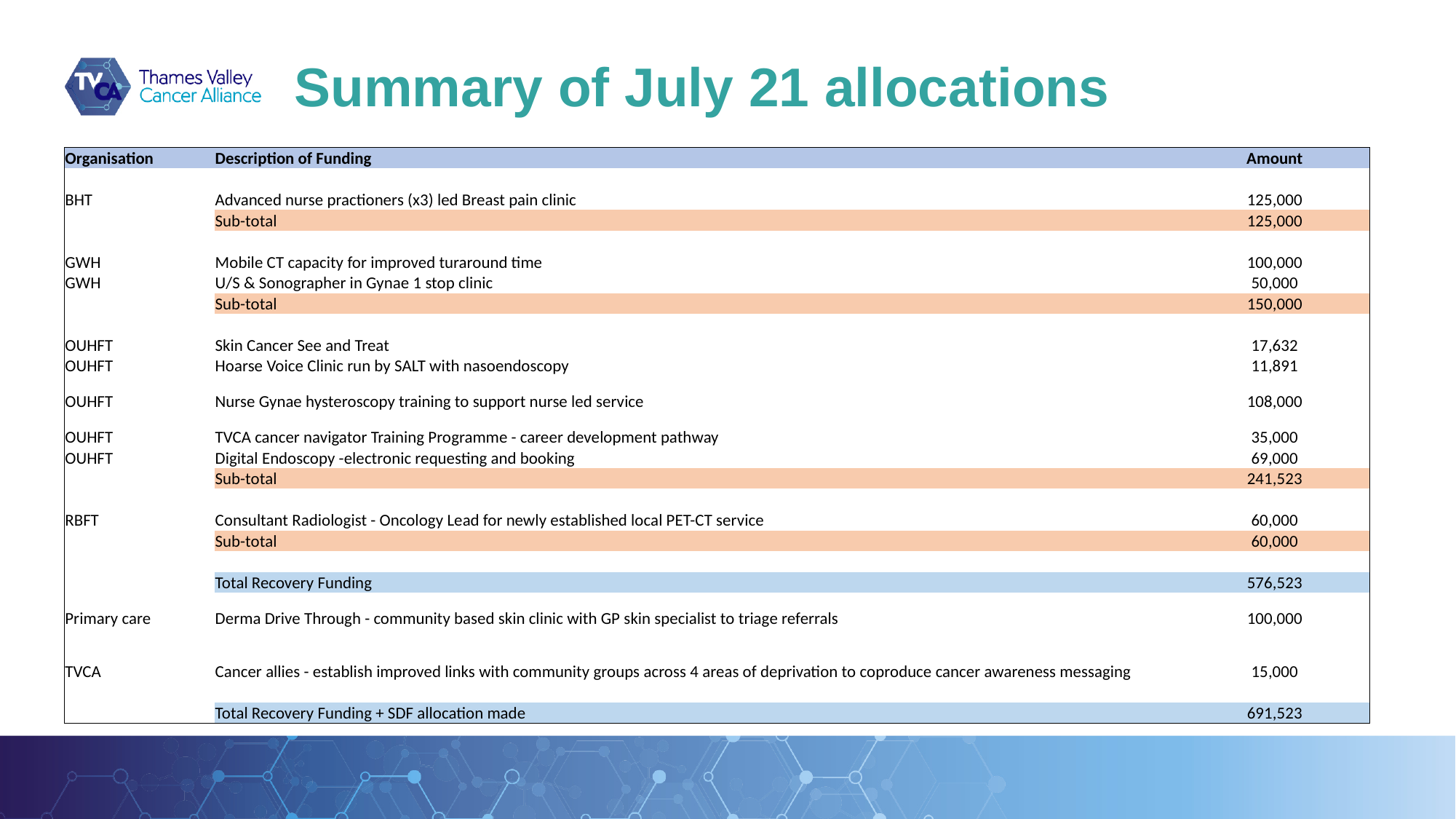

Summary of July 21 allocations
| Organisation | Description of Funding | Amount |
| --- | --- | --- |
|  |  |  |
| BHT | Advanced nurse practioners (x3) led Breast pain clinic | 125,000 |
|  | Sub-total | 125,000 |
|  |  |  |
| GWH | Mobile CT capacity for improved turaround time | 100,000 |
| GWH | U/S & Sonographer in Gynae 1 stop clinic | 50,000 |
|  | Sub-total | 150,000 |
|  |  |  |
| OUHFT | Skin Cancer See and Treat | 17,632 |
| OUHFT | Hoarse Voice Clinic run by SALT with nasoendoscopy | 11,891 |
| OUHFT | Nurse Gynae hysteroscopy training to support nurse led service | 108,000 |
| OUHFT | TVCA cancer navigator Training Programme - career development pathway | 35,000 |
| OUHFT | Digital Endoscopy -electronic requesting and booking | 69,000 |
|  | Sub-total | 241,523 |
|  |  |  |
| RBFT | Consultant Radiologist - Oncology Lead for newly established local PET-CT service | 60,000 |
|  | Sub-total | 60,000 |
|  |  |  |
|  | Total Recovery Funding | 576,523 |
| Primary care | Derma Drive Through - community based skin clinic with GP skin specialist to triage referrals | 100,000 |
| TVCA | Cancer allies - establish improved links with community groups across 4 areas of deprivation to coproduce cancer awareness messaging | 15,000 |
|  |  |  |
|  | Total Recovery Funding + SDF allocation made | 691,523 |